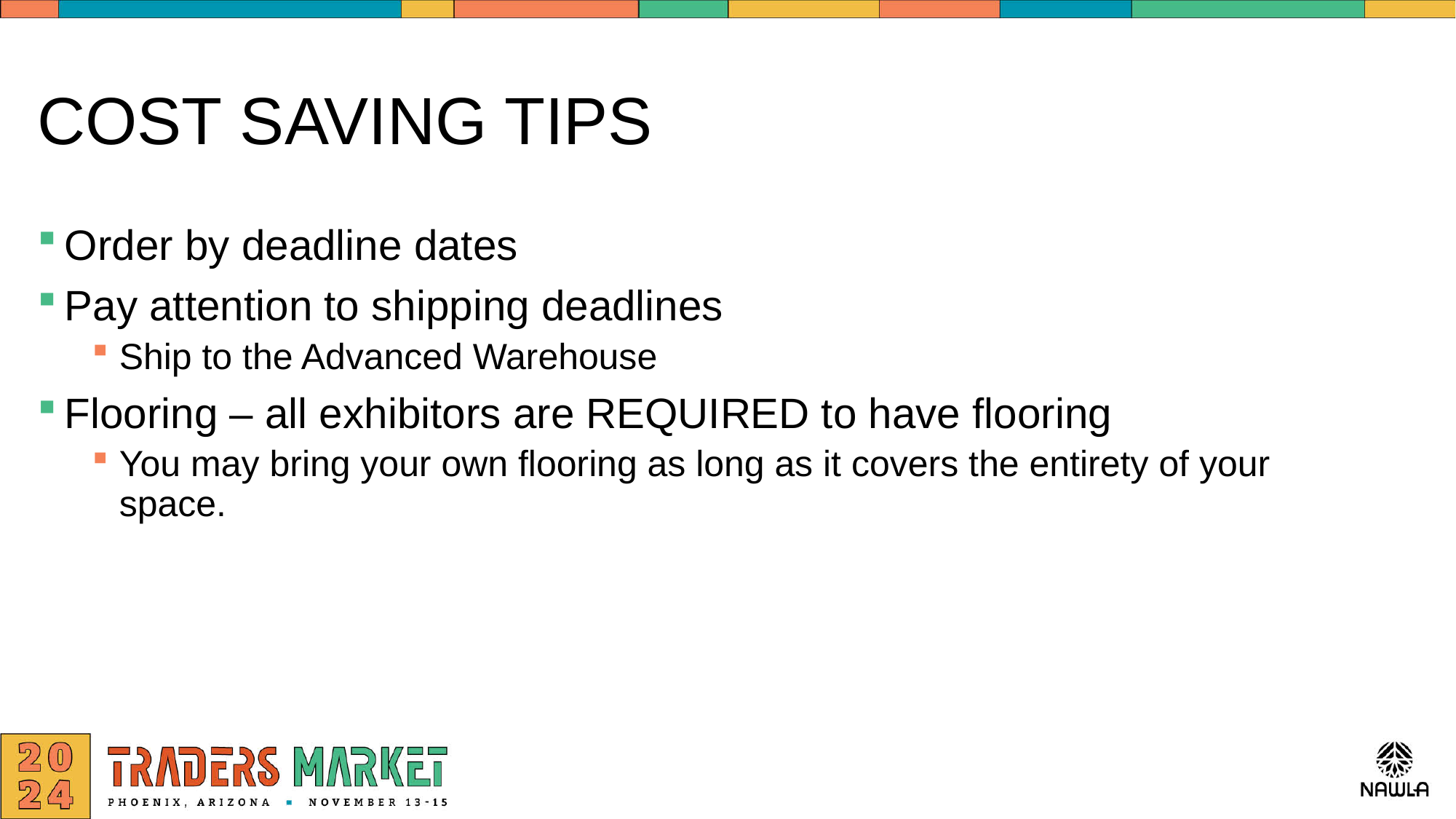

# COST SAVING TIPS
Order by deadline dates
Pay attention to shipping deadlines
Ship to the Advanced Warehouse
Flooring – all exhibitors are REQUIRED to have flooring
You may bring your own flooring as long as it covers the entirety of your space.